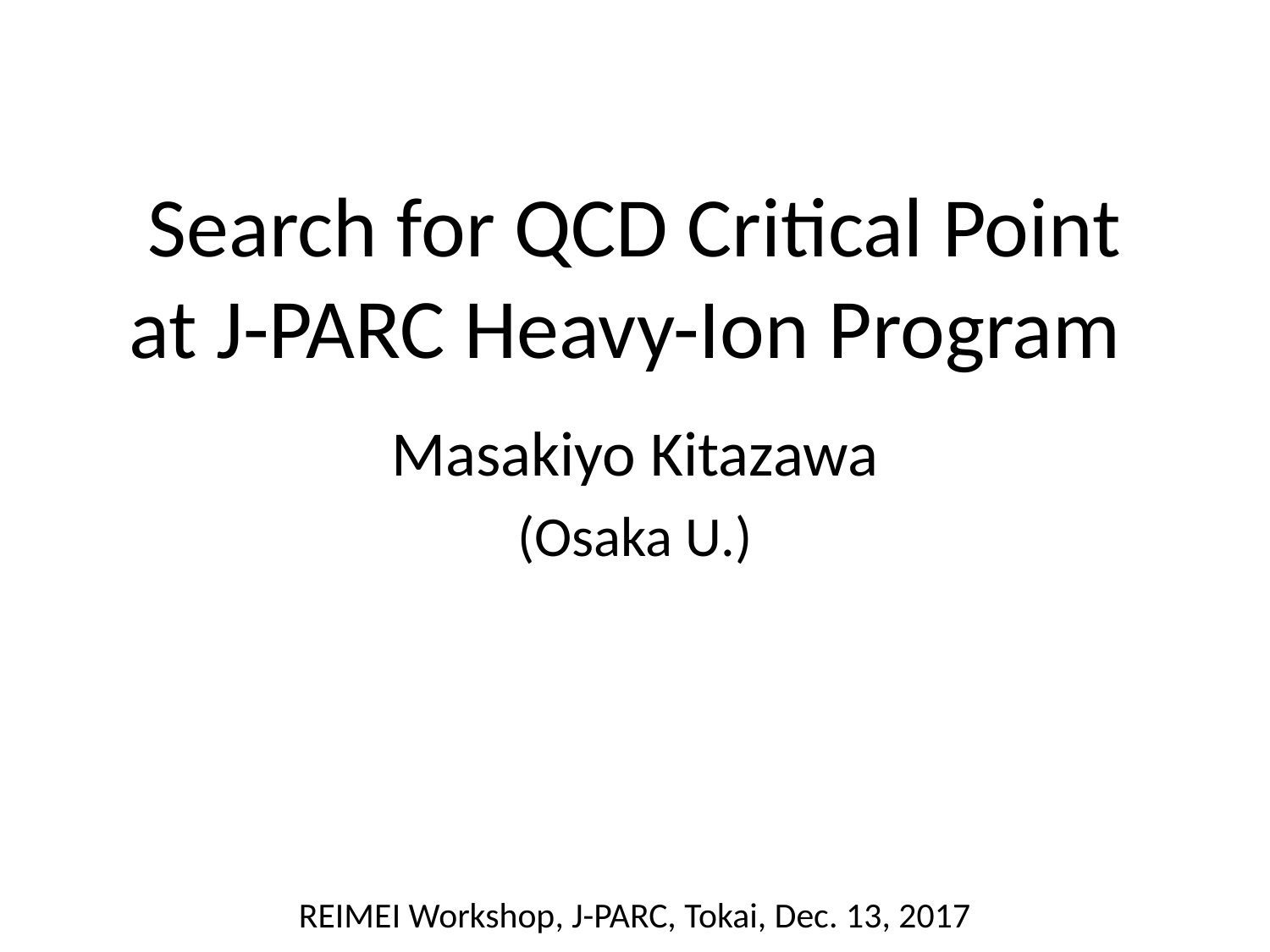

# Search for QCD Critical Point at J-PARC Heavy-Ion Program
Masakiyo Kitazawa
(Osaka U.)
REIMEI Workshop, J-PARC, Tokai, Dec. 13, 2017